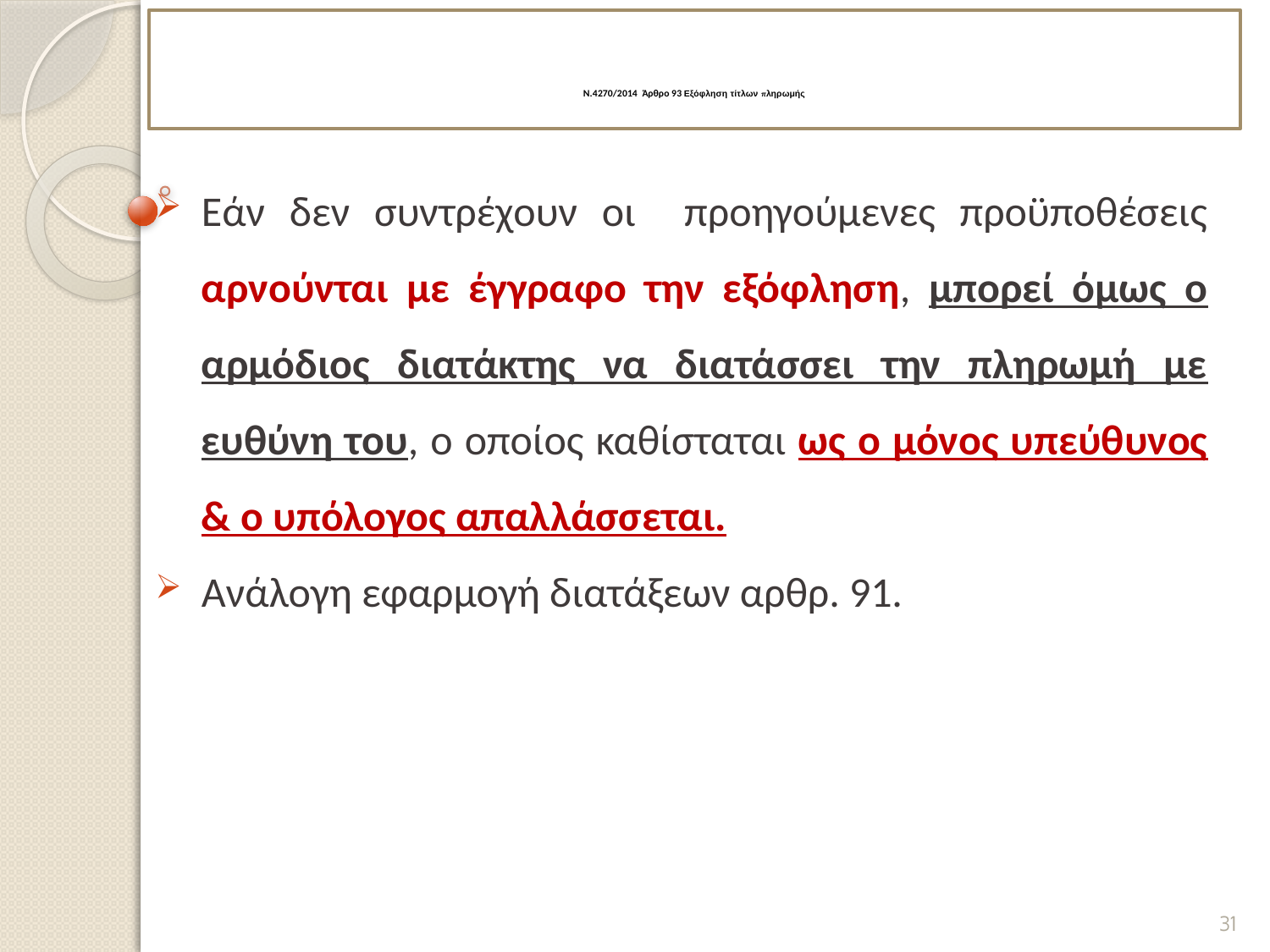

# Ν.4270/2014  Άρθρο 93 Εξόφληση τίτλων πληρωμής
Εάν δεν συντρέχουν οι  προηγούμενες προϋποθέσεις αρνούνται με έγγραφο την εξόφληση, μπορεί όμως ο αρμόδιος διατάκτης να διατάσσει την πληρωμή με ευθύνη του, ο οποίος καθίσταται ως ο μόνος υπεύθυνος & ο υπόλογος απαλλάσσεται.
Ανάλογη εφαρμογή διατάξεων αρθρ. 91.
31